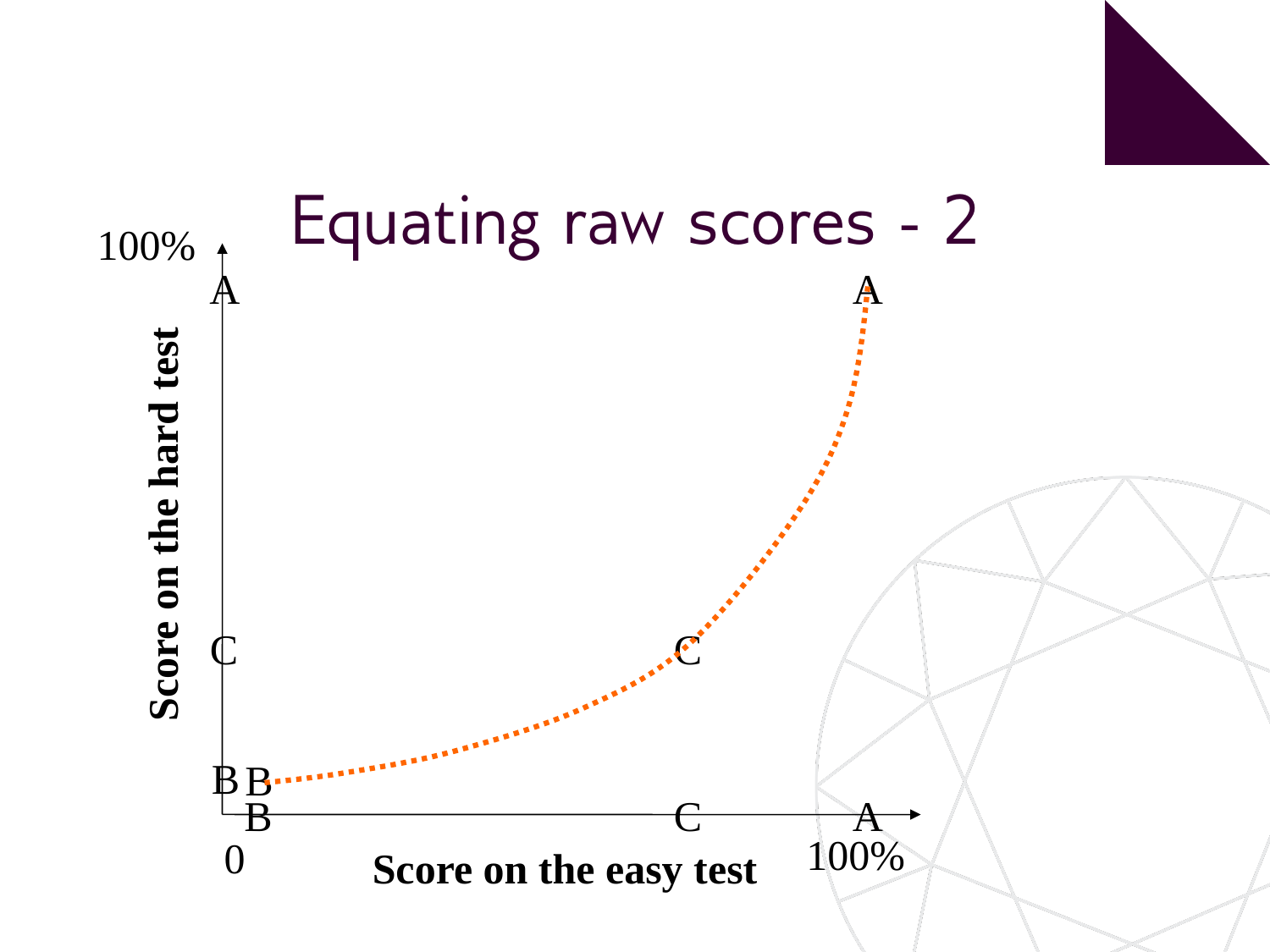

# Equating raw scores - 2
100%

A
A

Score on the hard test
C
C
B
B
B
C
A

100%
0
Score on the easy test